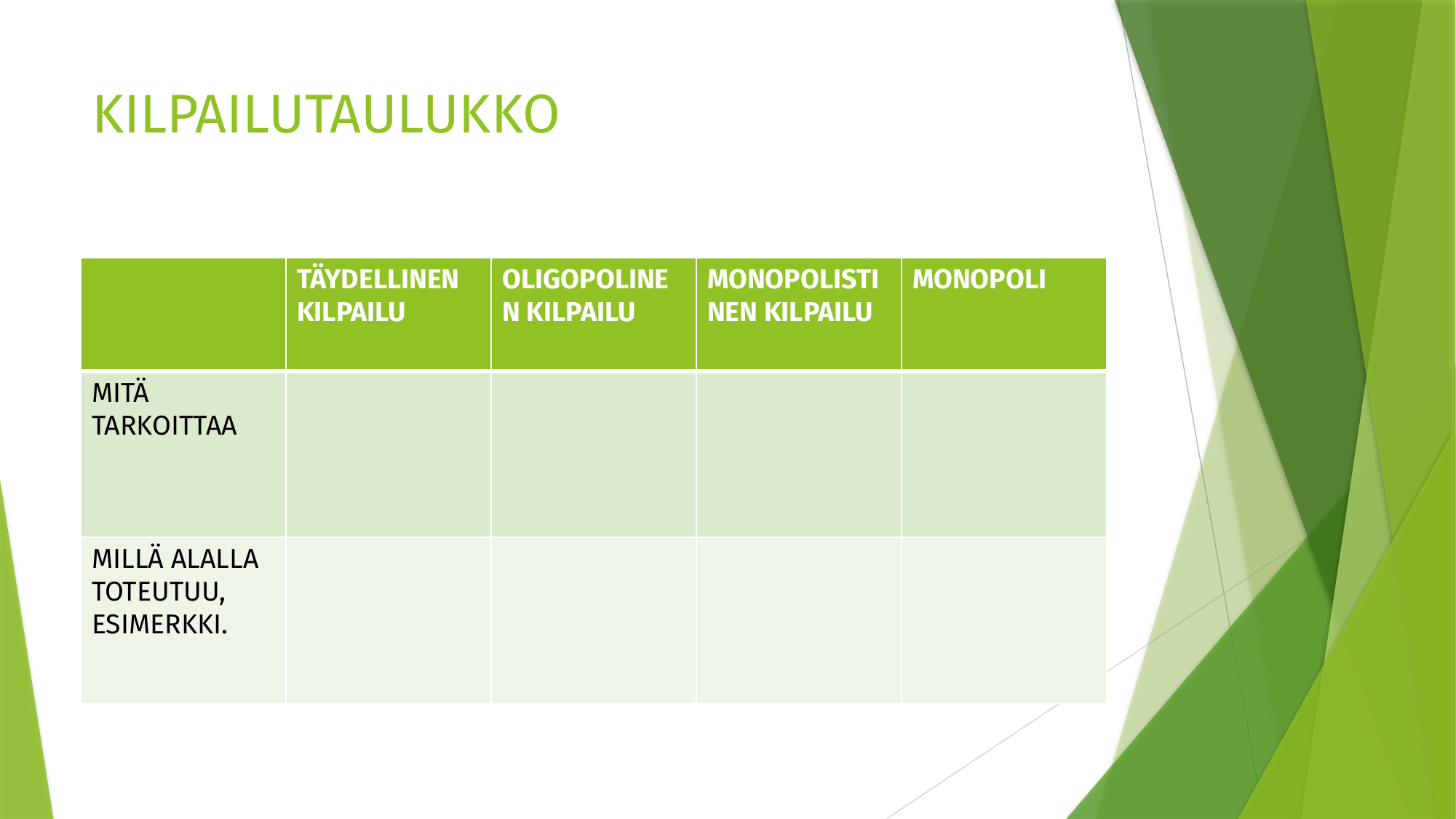

# KILPAILUTAULUKKO
|  | TÄYDELLINEN KILPAILU | OLIGOPOLINEN KILPAILU | MONOPOLISTINEN KILPAILU | MONOPOLI |
| --- | --- | --- | --- | --- |
| MITÄ TARKOITTAA |  |  |  |  |
| MILLÄ ALALLA TOTEUTUU, ESIMERKKI. |  |  |  |  |